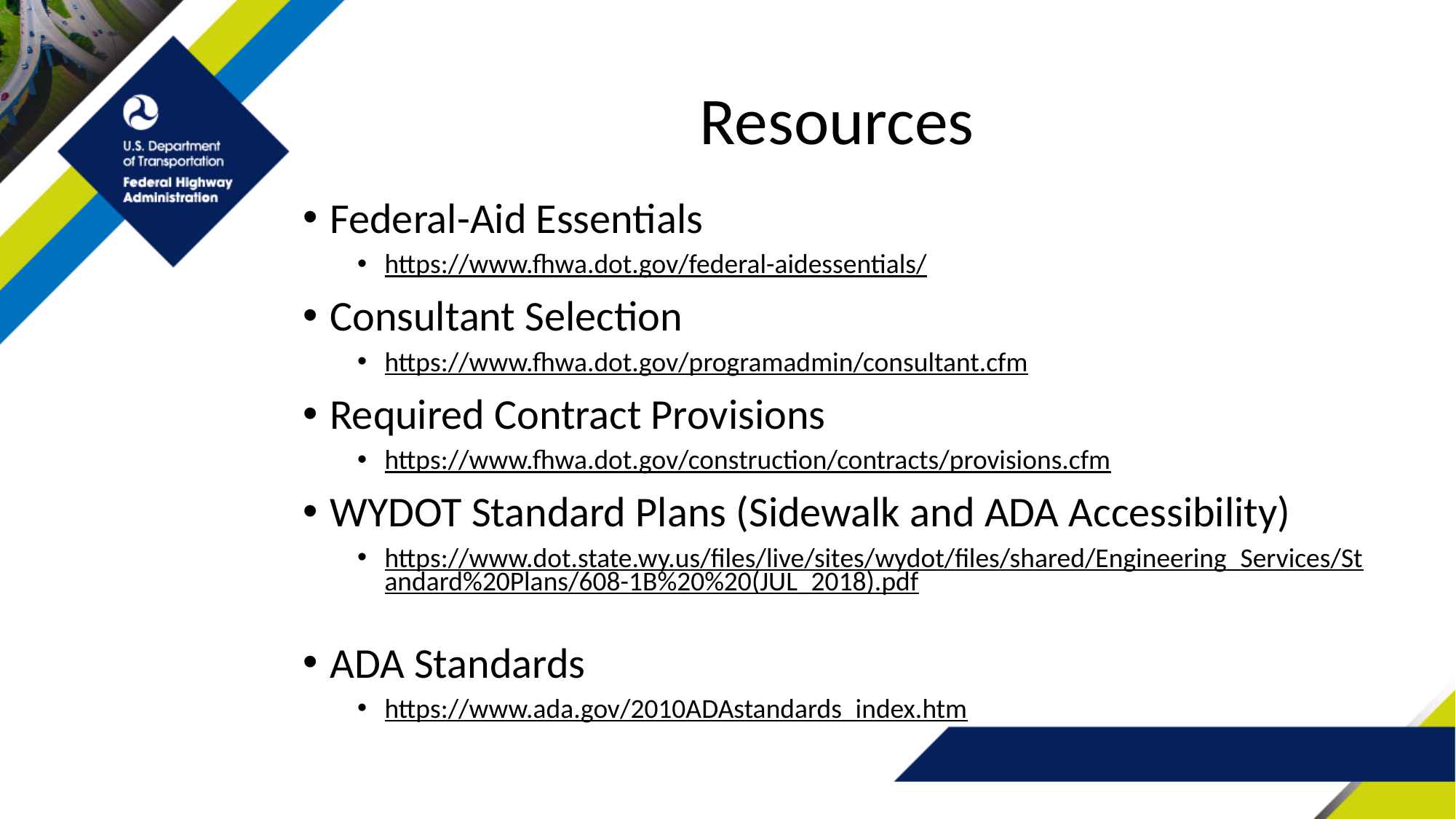

# Resources
Federal-Aid Essentials
https://www.fhwa.dot.gov/federal-aidessentials/
Consultant Selection
https://www.fhwa.dot.gov/programadmin/consultant.cfm
Required Contract Provisions
https://www.fhwa.dot.gov/construction/contracts/provisions.cfm
WYDOT Standard Plans (Sidewalk and ADA Accessibility)
https://www.dot.state.wy.us/files/live/sites/wydot/files/shared/Engineering_Services/Standard%20Plans/608-1B%20%20(JUL_2018).pdf
ADA Standards
https://www.ada.gov/2010ADAstandards_index.htm